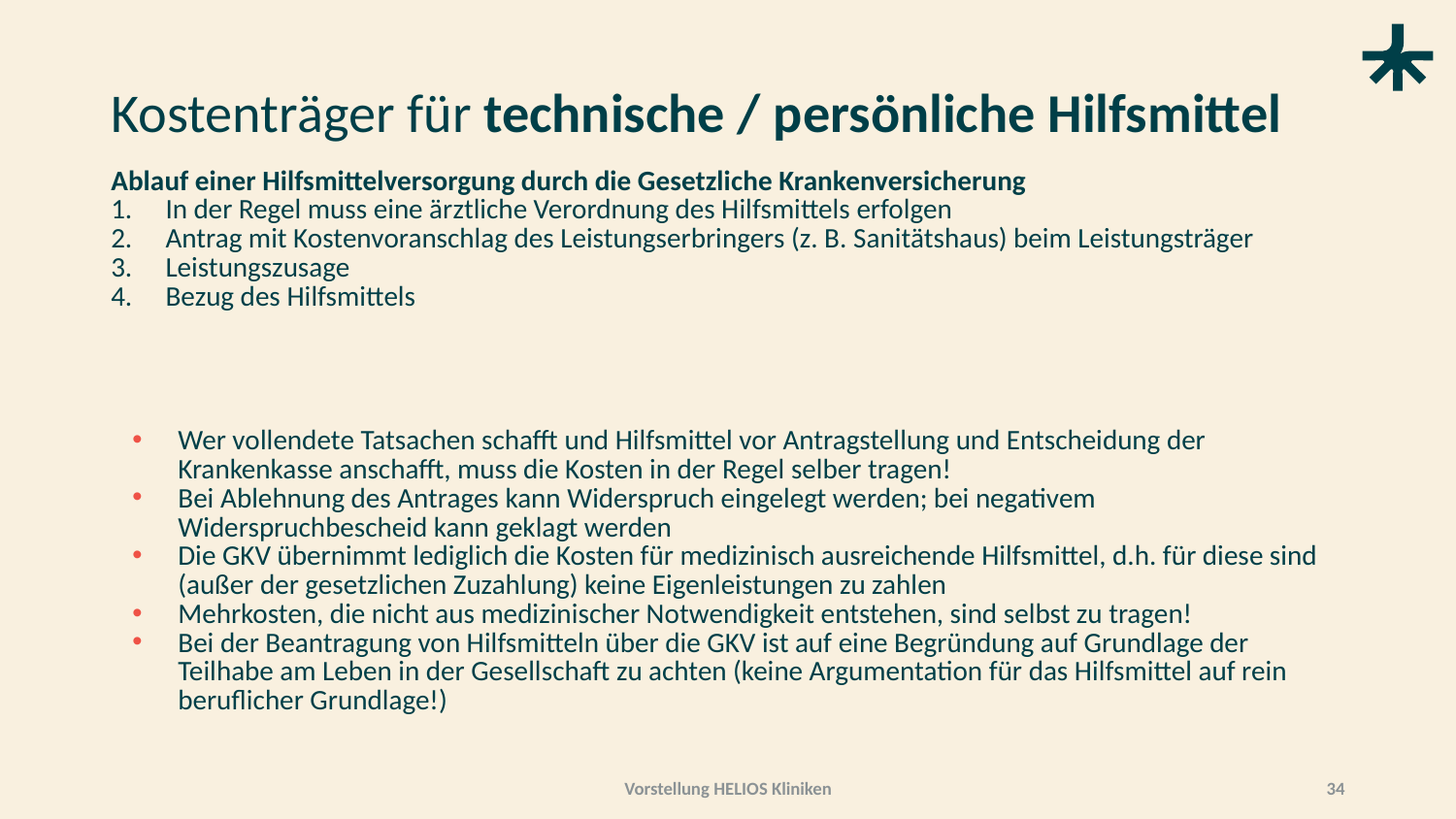

# Kostenträger für technische / persönliche Hilfsmittel
Ablauf einer Hilfsmittelversorgung durch die Gesetzliche Krankenversicherung
In der Regel muss eine ärztliche Verordnung des Hilfsmittels erfolgen
Antrag mit Kostenvoranschlag des Leistungserbringers (z. B. Sanitätshaus) beim Leistungsträger
Leistungszusage
Bezug des Hilfsmittels

Wer vollendete Tatsachen schafft und Hilfsmittel vor Antragstellung und Entscheidung der Krankenkasse anschafft, muss die Kosten in der Regel selber tragen!
Bei Ablehnung des Antrages kann Widerspruch eingelegt werden; bei negativem Widerspruchbescheid kann geklagt werden
Die GKV übernimmt lediglich die Kosten für medizinisch ausreichende Hilfsmittel, d.h. für diese sind (außer der gesetzlichen Zuzahlung) keine Eigenleistungen zu zahlen
Mehrkosten, die nicht aus medizinischer Notwendigkeit entstehen, sind selbst zu tragen!
Bei der Beantragung von Hilfsmitteln über die GKV ist auf eine Begründung auf Grundlage der Teilhabe am Leben in der Gesellschaft zu achten (keine Argumentation für das Hilfsmittel auf rein beruflicher Grundlage!)

Vorstellung HELIOS Kliniken
34